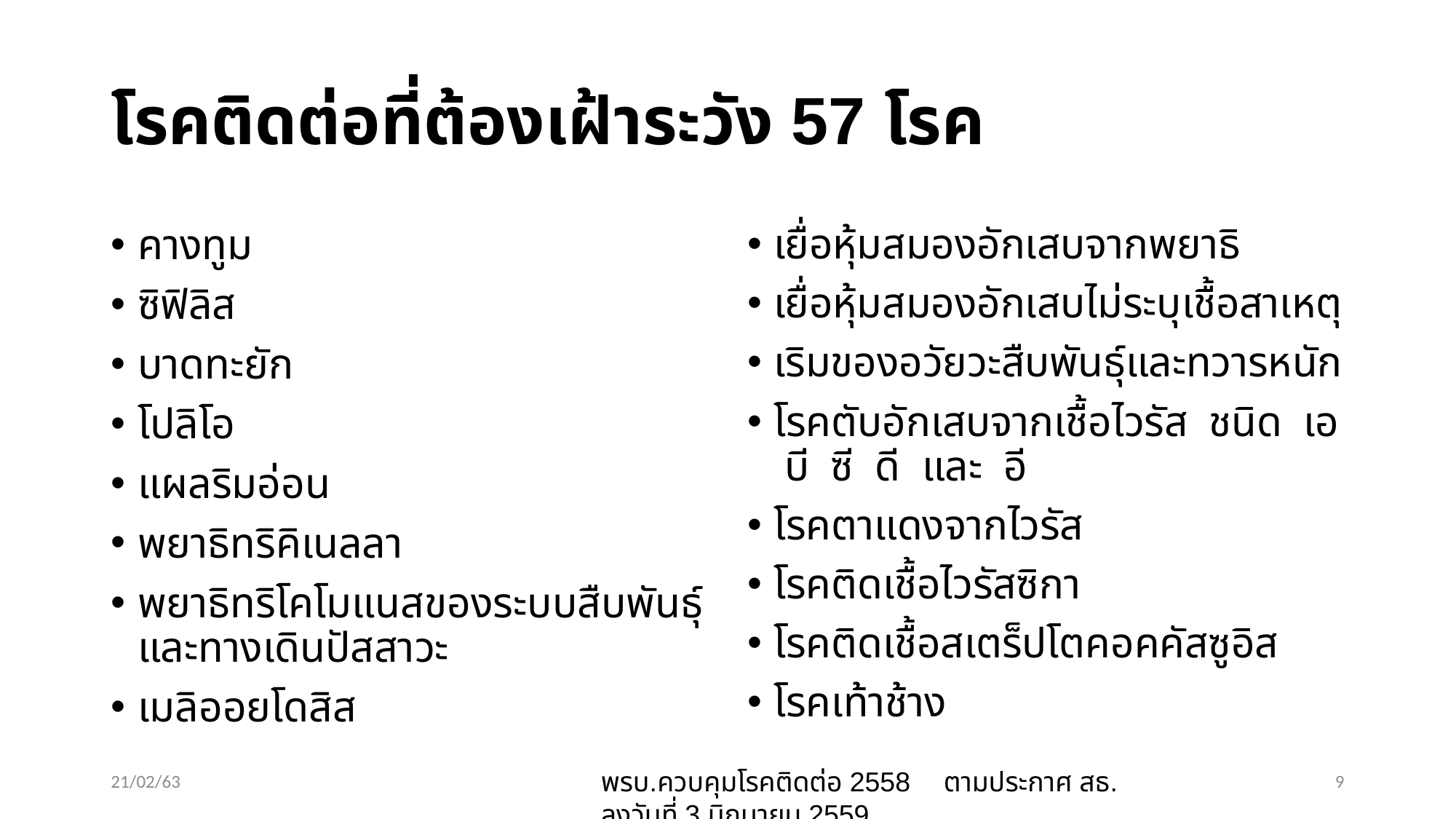

# โรคติดต่อที่ต้องเฝ้าระวัง 57 โรค
คางทูม
ซิฟิลิส
บาดทะยัก
โปลิโอ
แผลริมอ่อน
พยาธิทริคิเนลลา
พยาธิทริโคโมแนสของระบบสืบพันธุ์และทางเดินปัสสาวะ
เมลิออยโดสิส
เยื่อหุ้มสมองอักเสบจากพยาธิ
เยื่อหุ้มสมองอักเสบไม่ระบุเชื้อสาเหตุ
เริมของอวัยวะสืบพันธุ์และทวารหนัก
โรคตับอักเสบจากเชื้อไวรัส  ชนิด  เอ  บี  ซี  ดี  และ  อี
โรคตาแดงจากไวรัส
โรคติดเชื้อไวรัสซิกา
โรคติดเชื้อสเตร็ปโตคอคคัสซูอิส
โรคเท้าช้าง
21/02/63
พรบ.ควบคุมโรคติดต่อ 2558 	  ตามประกาศ สธ. ลงวันที่ 3 มิถุนายน 2559
9